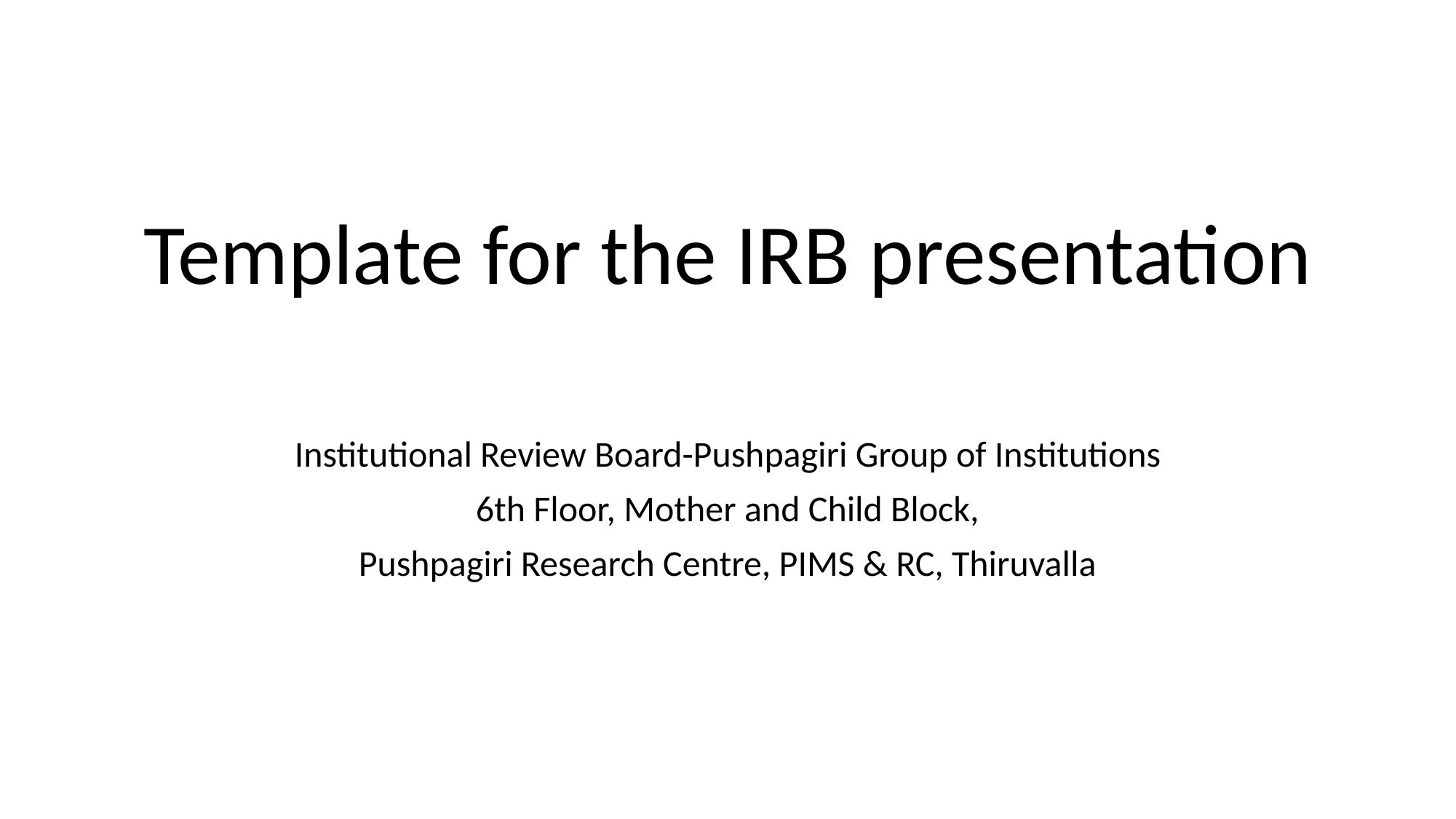

# Template for the IRB presentation
Institutional Review Board-Pushpagiri Group of Institutions
6th Floor, Mother and Child Block,
Pushpagiri Research Centre, PIMS & RC, Thiruvalla